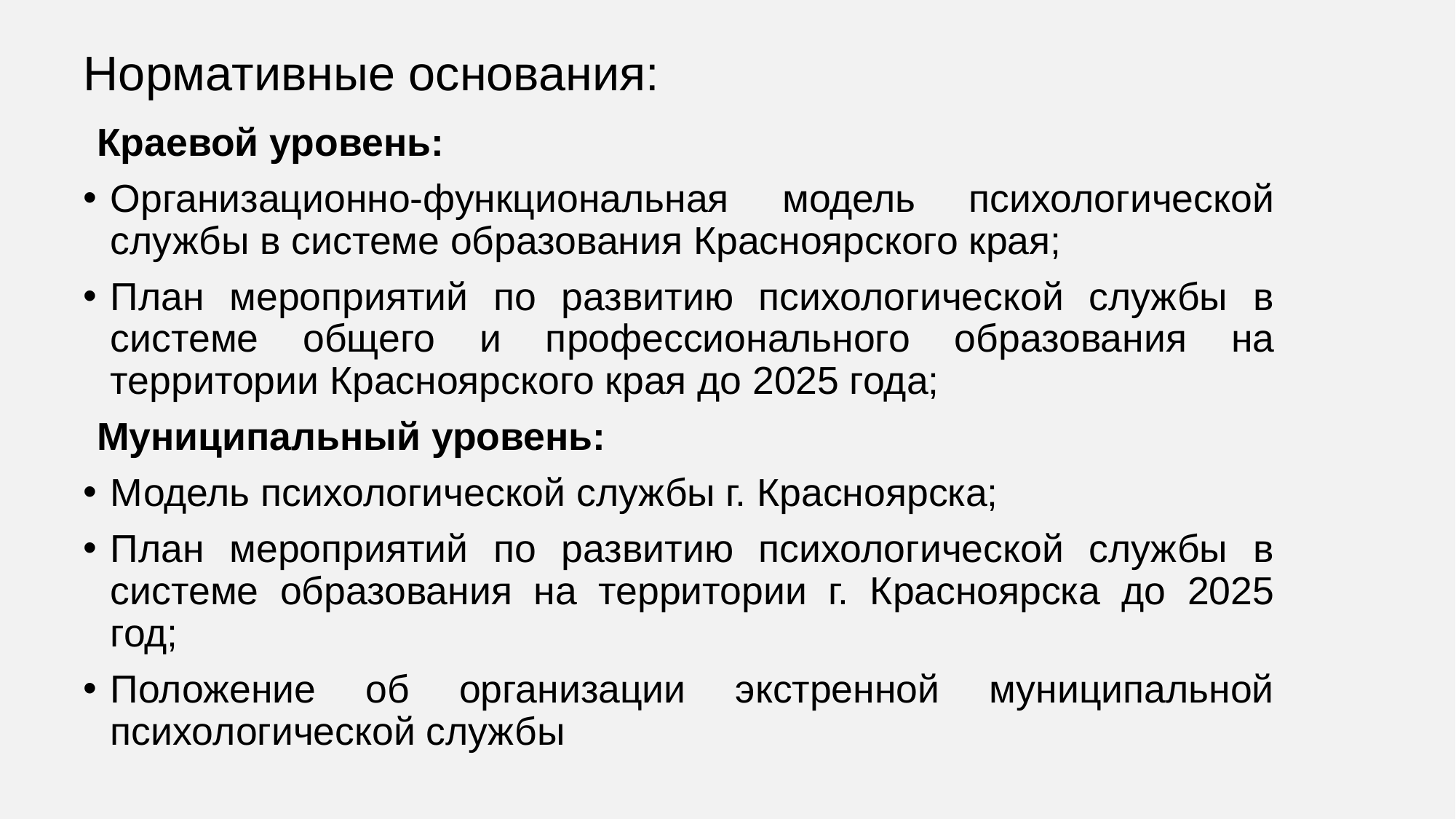

# Нормативные основания:
Краевой уровень:
Организационно-функциональная модель психологической службы в системе образования Красноярского края;
План мероприятий по развитию психологической службы в системе общего и профессионального образования на территории Красноярского края до 2025 года;
Муниципальный уровень:
Модель психологической службы г. Красноярска;
План мероприятий по развитию психологической службы в системе образования на территории г. Красноярска до 2025 год;
Положение об организации экстренной муниципальной психологической службы